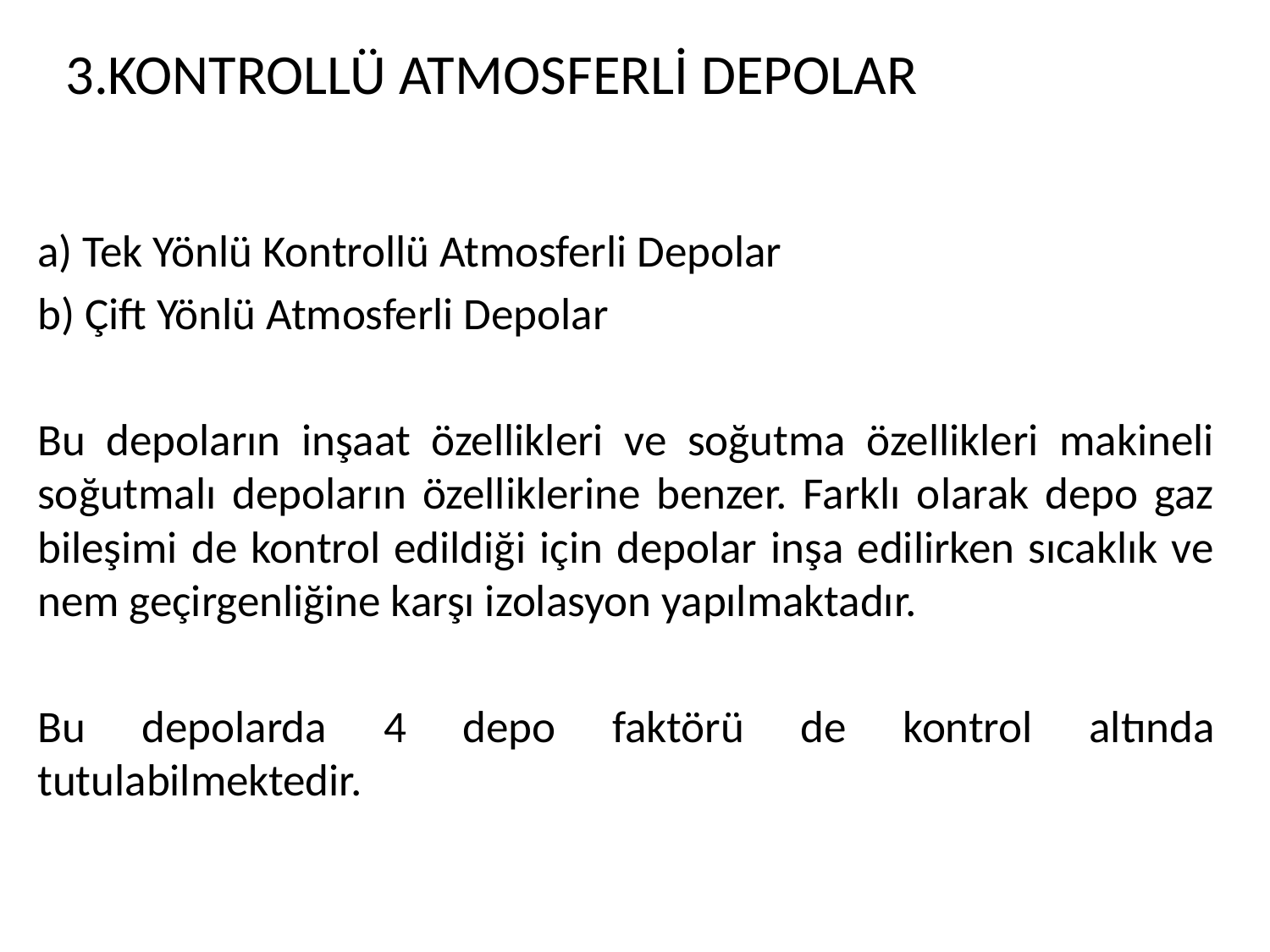

# 3.KONTROLLÜ ATMOSFERLİ DEPOLAR
a) Tek Yönlü Kontrollü Atmosferli Depolar
b) Çift Yönlü Atmosferli Depolar

Bu depoların inşaat özellikleri ve soğutma özellikleri makineli soğutmalı depoların özelliklerine benzer. Farklı olarak depo gaz bileşimi de kontrol edildiği için depolar inşa edilirken sıcaklık ve nem geçirgenliğine karşı izolasyon yapılmaktadır.

Bu depolarda 4 depo faktörü de kontrol altında tutulabilmektedir.